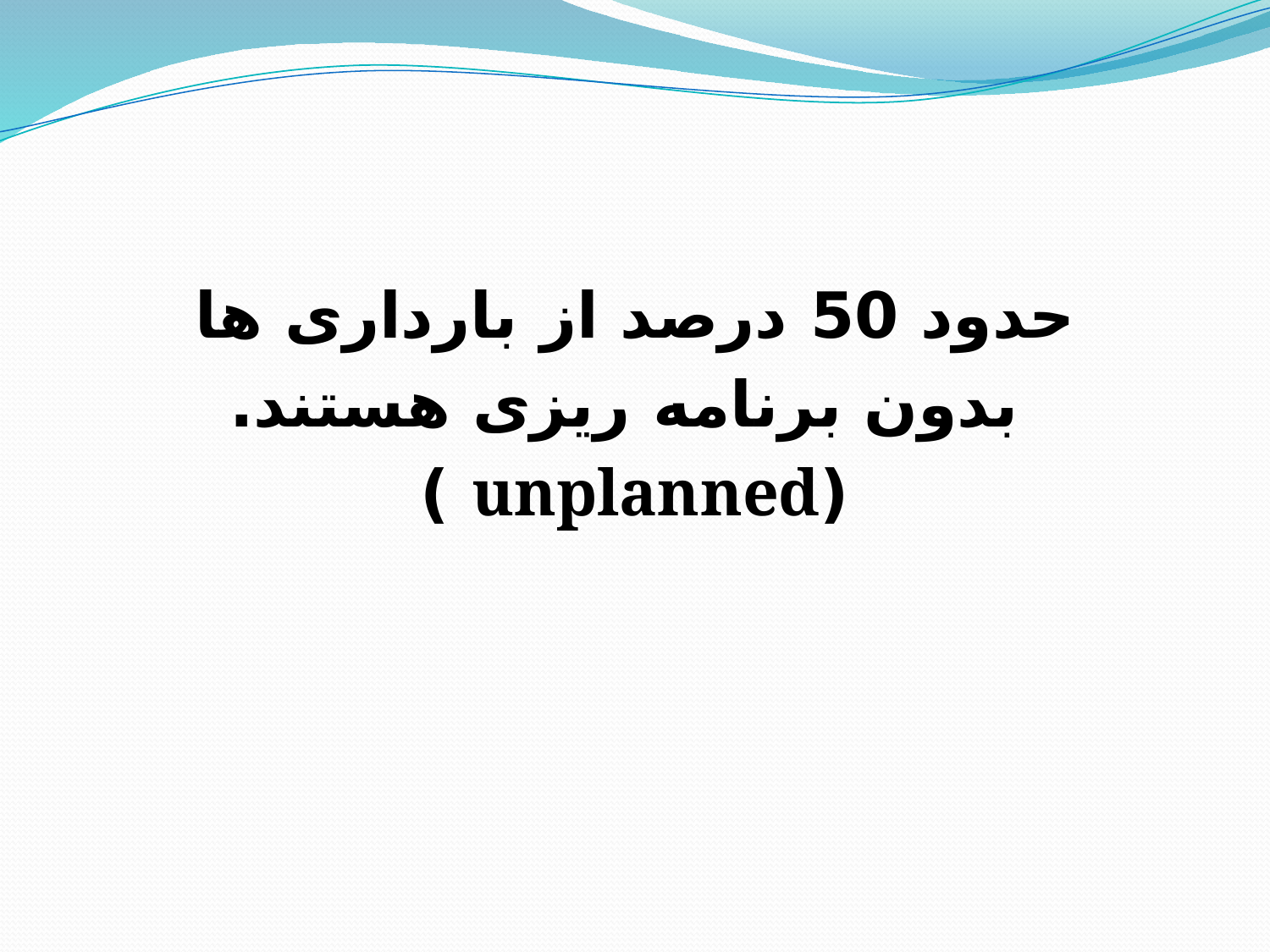

حدود 50 درصد از بارداری ها
 بدون برنامه ریزی هستند.
(unplanned )